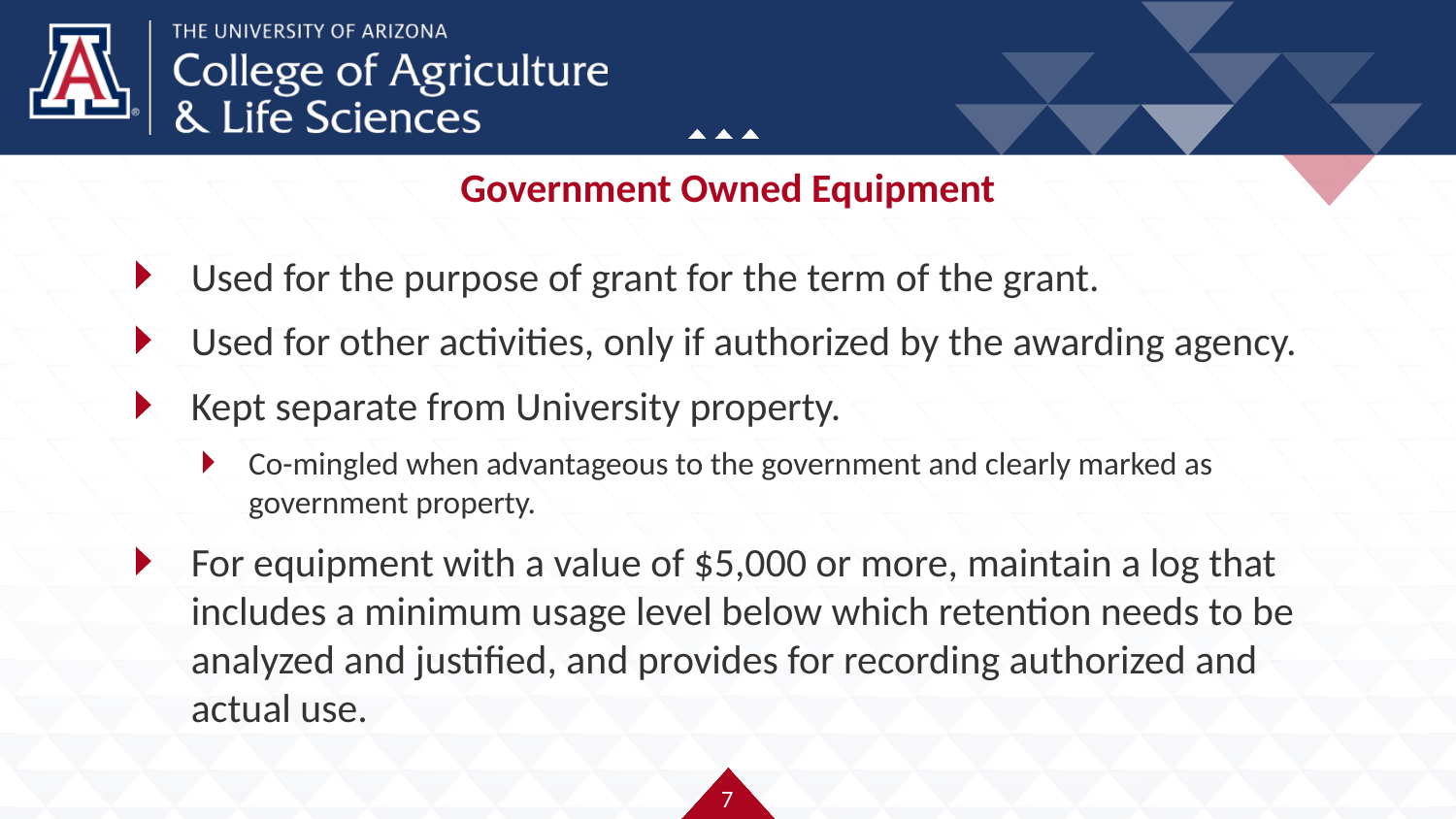

# Government Owned Equipment
Used for the purpose of grant for the term of the grant.
Used for other activities, only if authorized by the awarding agency.
Kept separate from University property.
Co-mingled when advantageous to the government and clearly marked as government property.
For equipment with a value of $5,000 or more, maintain a log that includes a minimum usage level below which retention needs to be analyzed and justified, and provides for recording authorized and actual use.
7